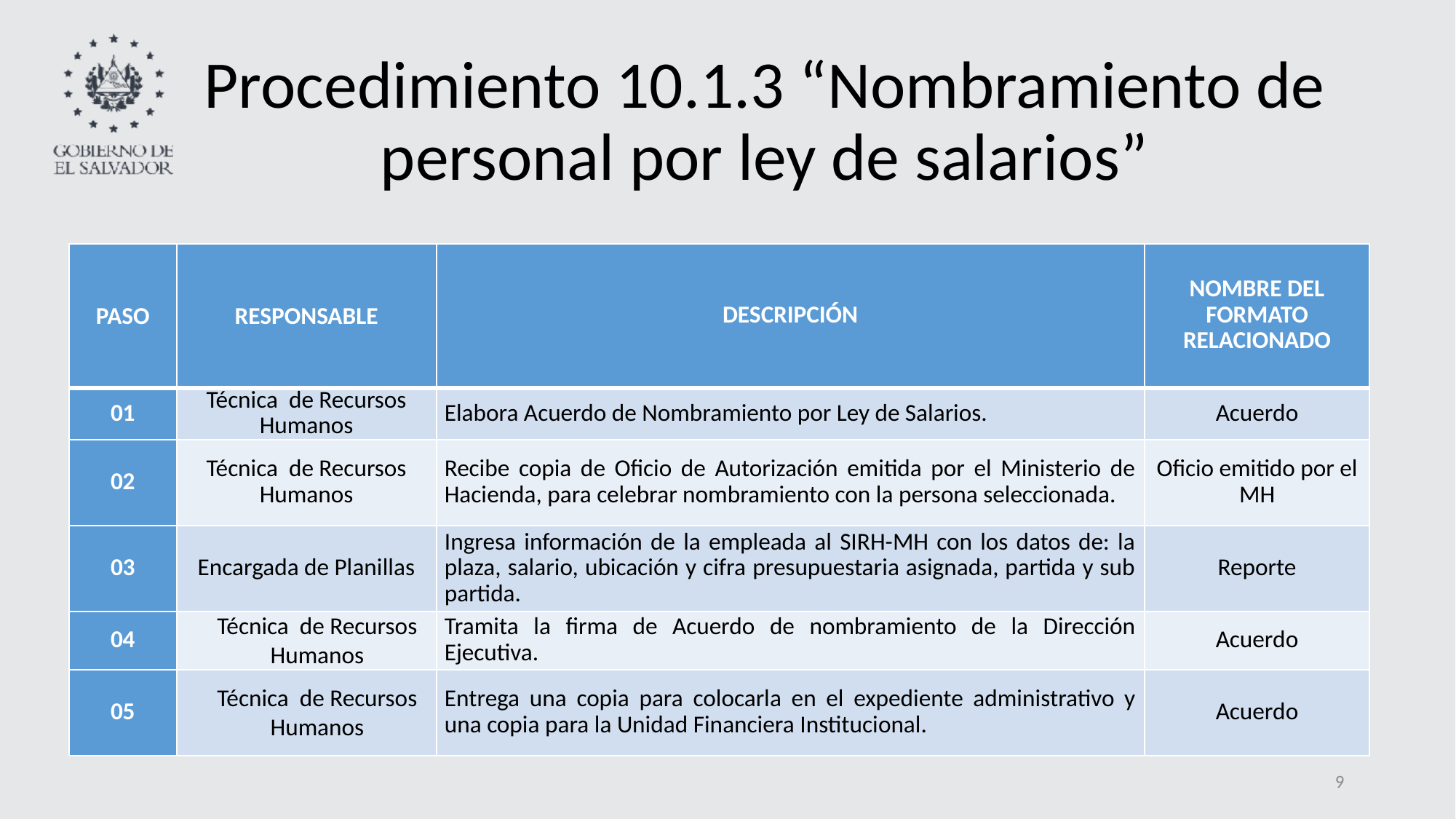

# Procedimiento 10.1.3 “Nombramiento de personal por ley de salarios”
| PASO | RESPONSABLE | DESCRIPCIÓN | NOMBRE DEL FORMATO RELACIONADO |
| --- | --- | --- | --- |
| 01 | Técnica de Recursos Humanos | Elabora Acuerdo de Nombramiento por Ley de Salarios. | Acuerdo |
| 02 | Técnica de Recursos Humanos | Recibe copia de Oficio de Autorización emitida por el Ministerio de Hacienda, para celebrar nombramiento con la persona seleccionada. | Oficio emitido por el MH |
| 03 | Encargada de Planillas | Ingresa información de la empleada al SIRH-MH con los datos de: la plaza, salario, ubicación y cifra presupuestaria asignada, partida y sub partida. | Reporte |
| 04 | Técnica de Recursos Humanos | Tramita la firma de Acuerdo de nombramiento de la Dirección Ejecutiva. | Acuerdo |
| 05 | Técnica de Recursos Humanos | Entrega una copia para colocarla en el expediente administrativo y una copia para la Unidad Financiera Institucional. | Acuerdo |
9